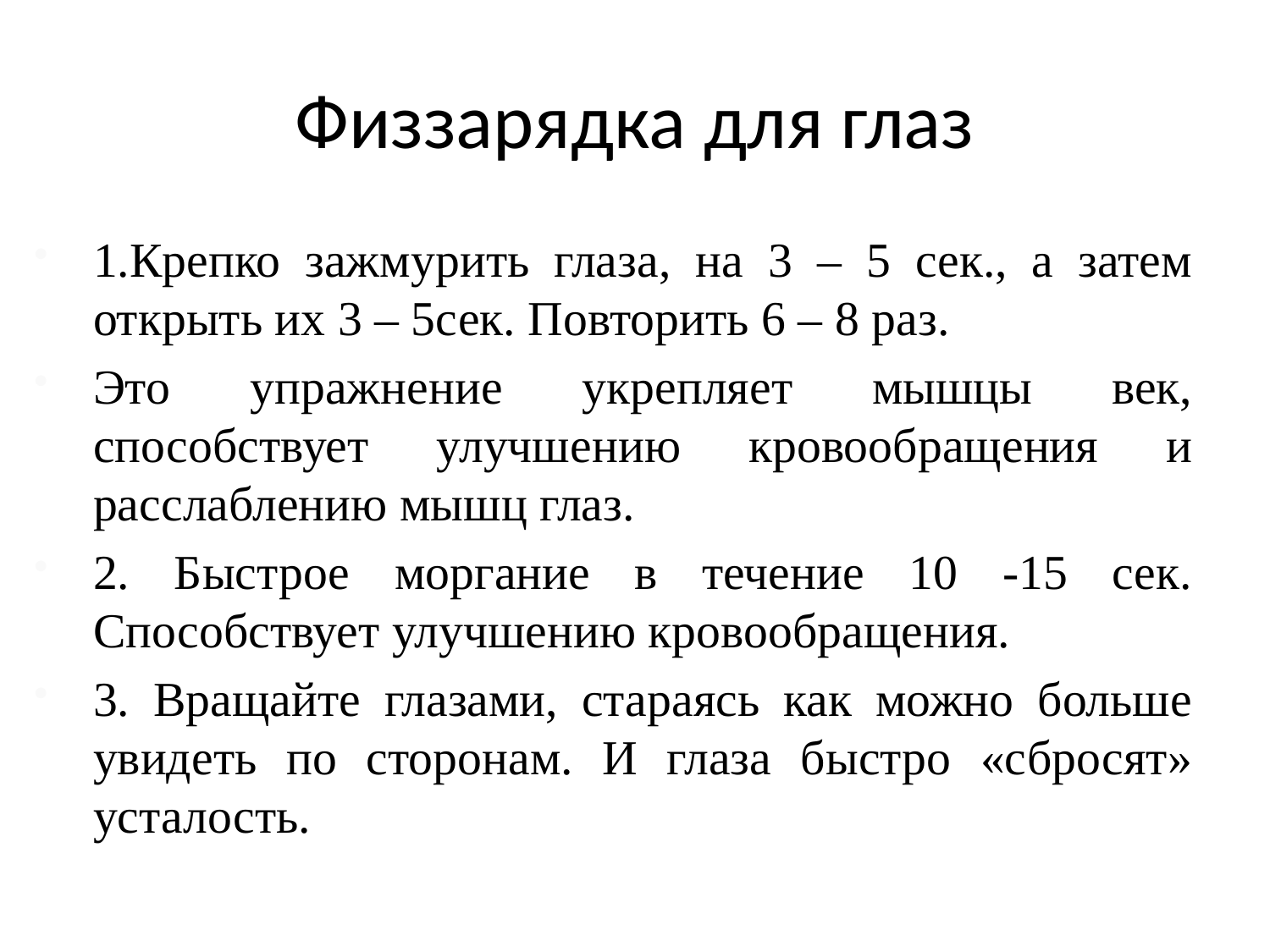

# Физзарядка для глаз
1.Крепко зажмурить глаза, на 3 – 5 сек., а затем открыть их 3 – 5сек. Повторить 6 – 8 раз.
Это упражнение укрепляет мышцы век, способствует улучшению кровообращения и расслаблению мышц глаз.
2. Быстрое моргание в течение 10 -15 сек. Способствует улучшению кровообращения.
3. Вращайте глазами, стараясь как можно больше увидеть по сторонам. И глаза быстро «сбросят» усталость.